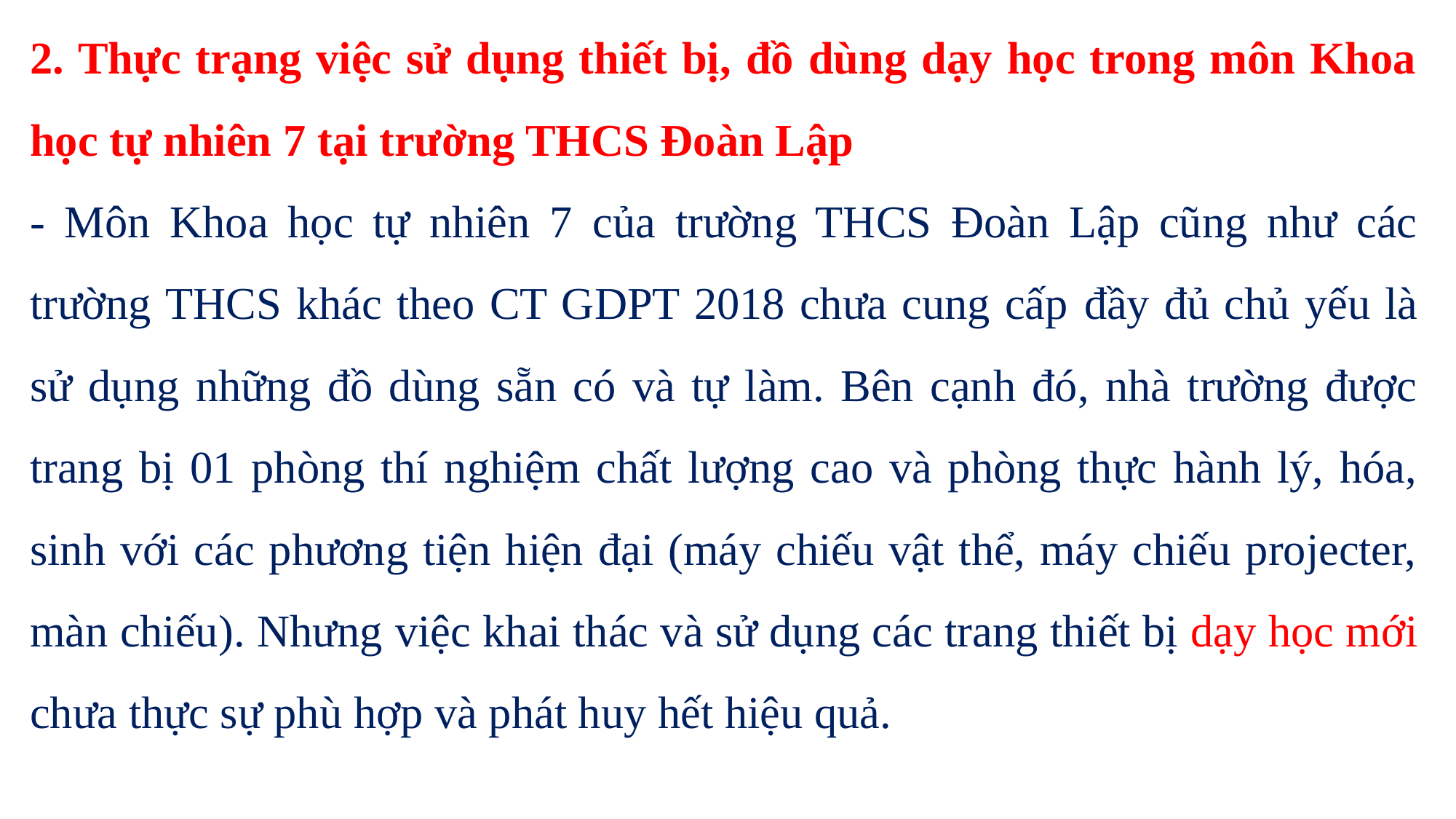

2. Thực trạng việc sử dụng thiết bị, đồ dùng dạy học trong môn Khoa học tự nhiên 7 tại trường THCS Đoàn Lập
- Môn Khoa học tự nhiên 7 của trường THCS Đoàn Lập cũng như các trường THCS khác theo CT GDPT 2018 chưa cung cấp đầy đủ chủ yếu là sử dụng những đồ dùng sẵn có và tự làm. Bên cạnh đó, nhà trường được trang bị 01 phòng thí nghiệm chất lượng cao và phòng thực hành lý, hóa, sinh với các phương tiện hiện đại (máy chiếu vật thể, máy chiếu projecter, màn chiếu). Nhưng việc khai thác và sử dụng các trang thiết bị dạy học mới chưa thực sự phù hợp và phát huy hết hiệu quả.